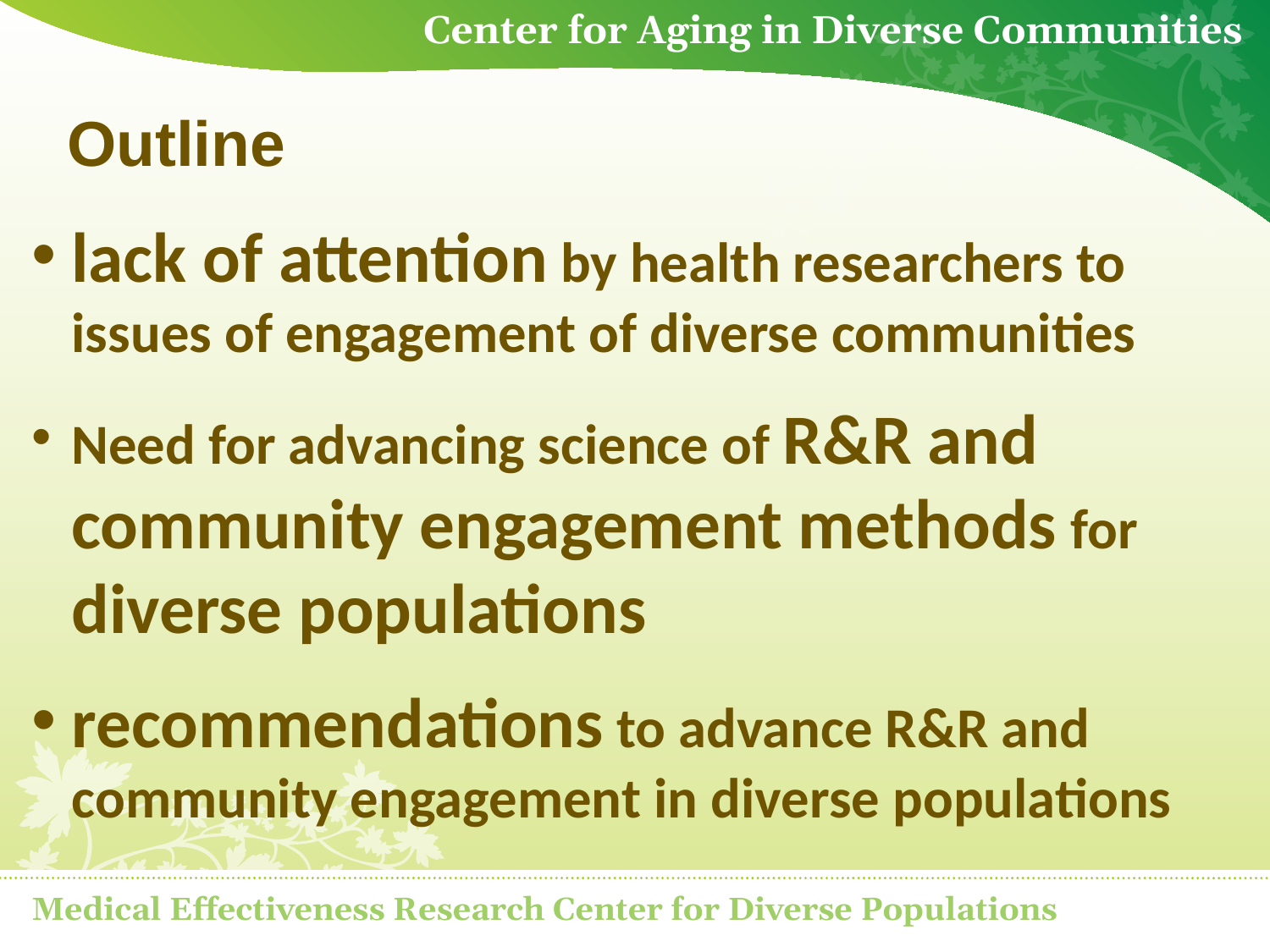

# Outline
lack of attention by health researchers to issues of engagement of diverse communities

Need for advancing science of R&R and community engagement methods for diverse populations

recommendations to advance R&R and community engagement in diverse populations